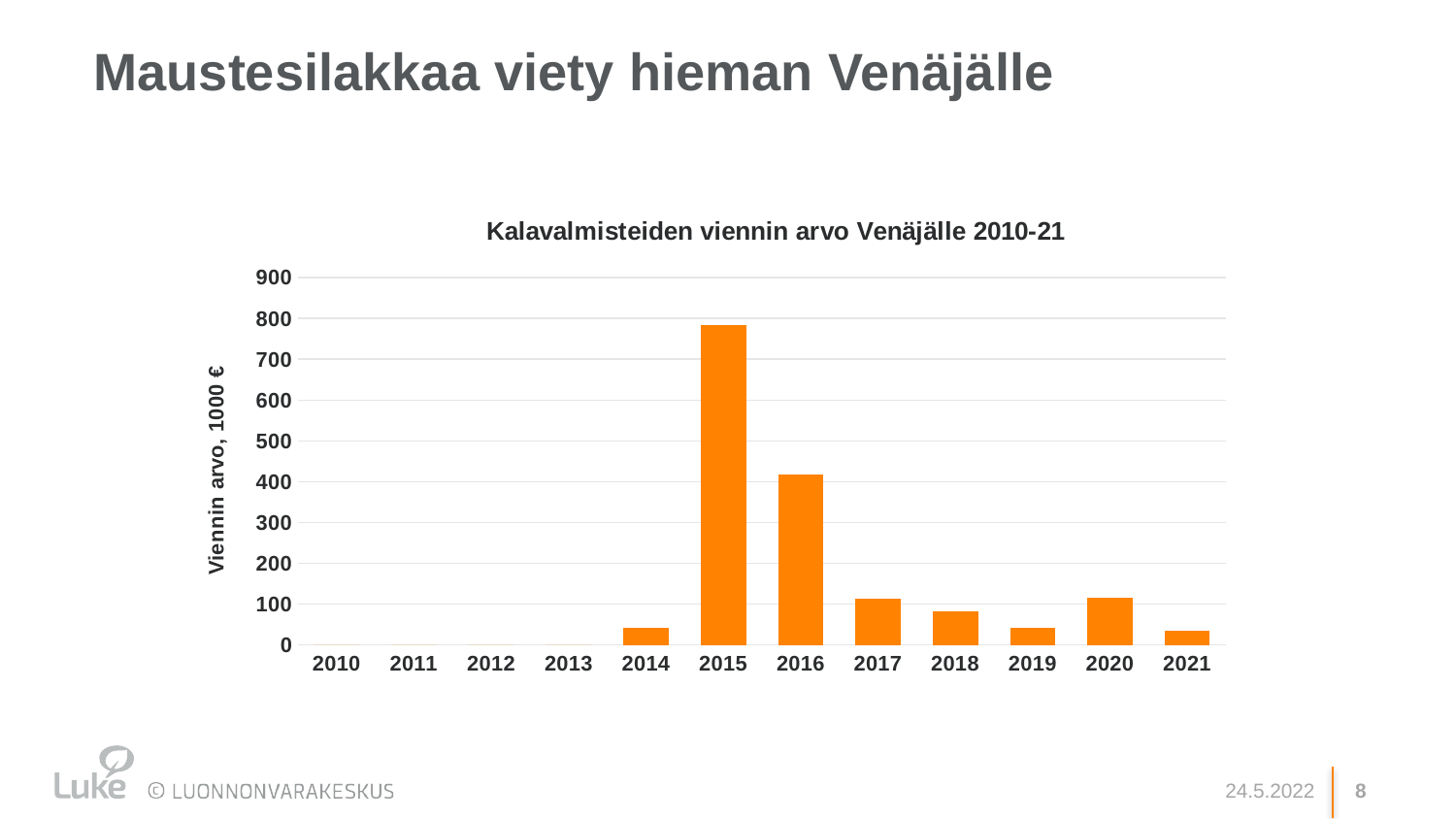

# Maustesilakkaa viety hieman Venäjälle

### Chart: Kalavalmisteiden viennin arvo Venäjälle 2010-21

| Category |  |
|---|---|
| 2010 | 0.0 |
| 2011 | 0.0 |
| 2012 | 0.0 |
| 2013 | 0.0 |
| 2014 | 41.0 |
| 2015 | 784.0 |
| 2016 | 418.0 |
| 2017 | 113.0 |
| 2018 | 82.0 |
| 2019 | 42.0 |
| 2020 | 115.0 |
| 2021 | 36.0 |
24.5.2022